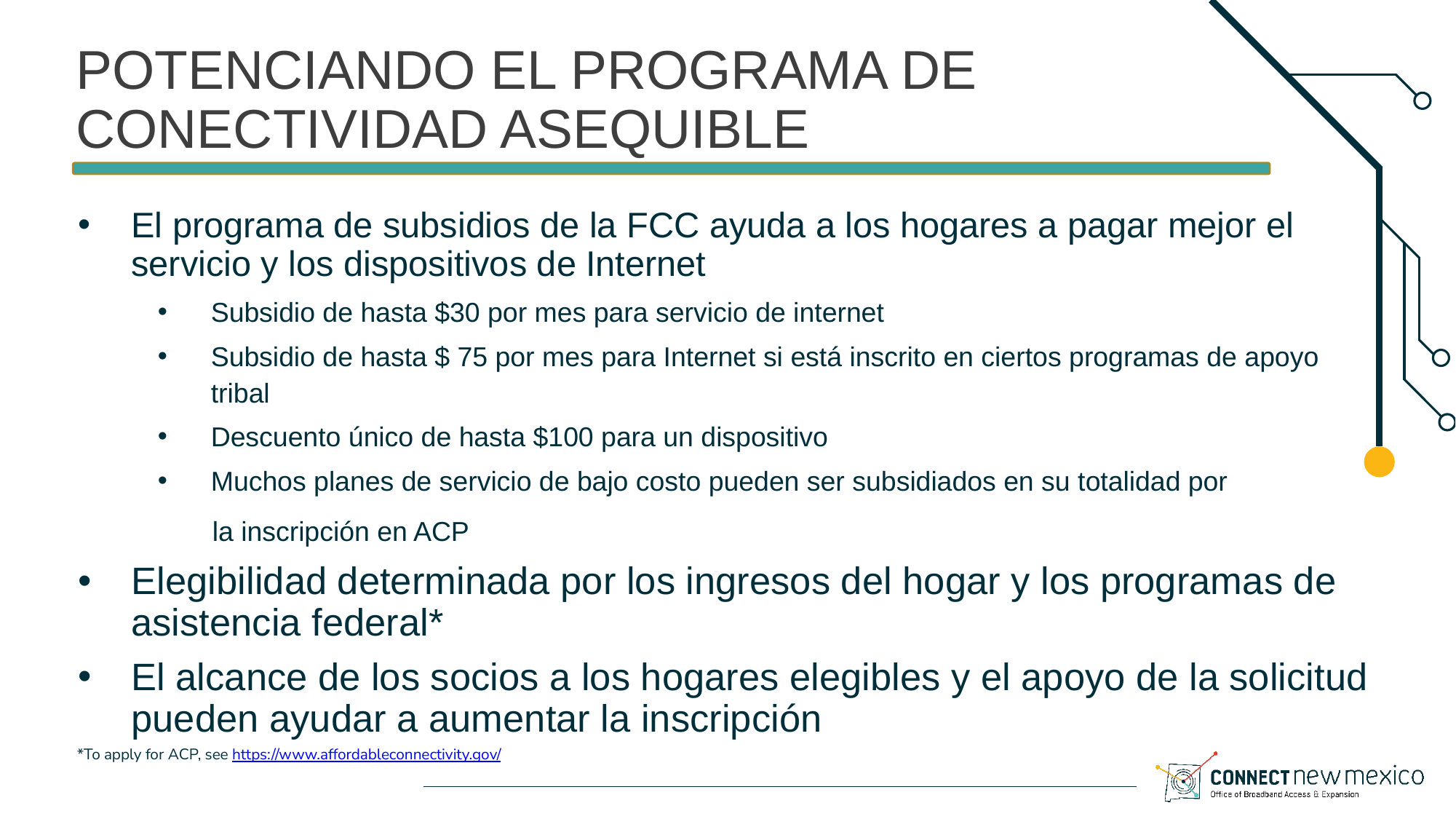

# POTENCIANDO EL PROGRAMA DE CONECTIVIDAD ASEQUIBLE

El programa de subsidios de la FCC ayuda a los hogares a pagar mejor el servicio y los dispositivos de Internet
Subsidio de hasta $30 por mes para servicio de internet
Subsidio de hasta $ 75 por mes para Internet si está inscrito en ciertos programas de apoyo tribal
Descuento único de hasta $100 para un dispositivo
Muchos planes de servicio de bajo costo pueden ser subsidiados en su totalidad por
      la inscripción en ACP
Elegibilidad determinada por los ingresos del hogar y los programas de asistencia federal*
El alcance de los socios a los hogares elegibles y el apoyo de la solicitud pueden ayudar a aumentar la inscripción
*To apply for ACP, see https://www.affordableconnectivity.gov/